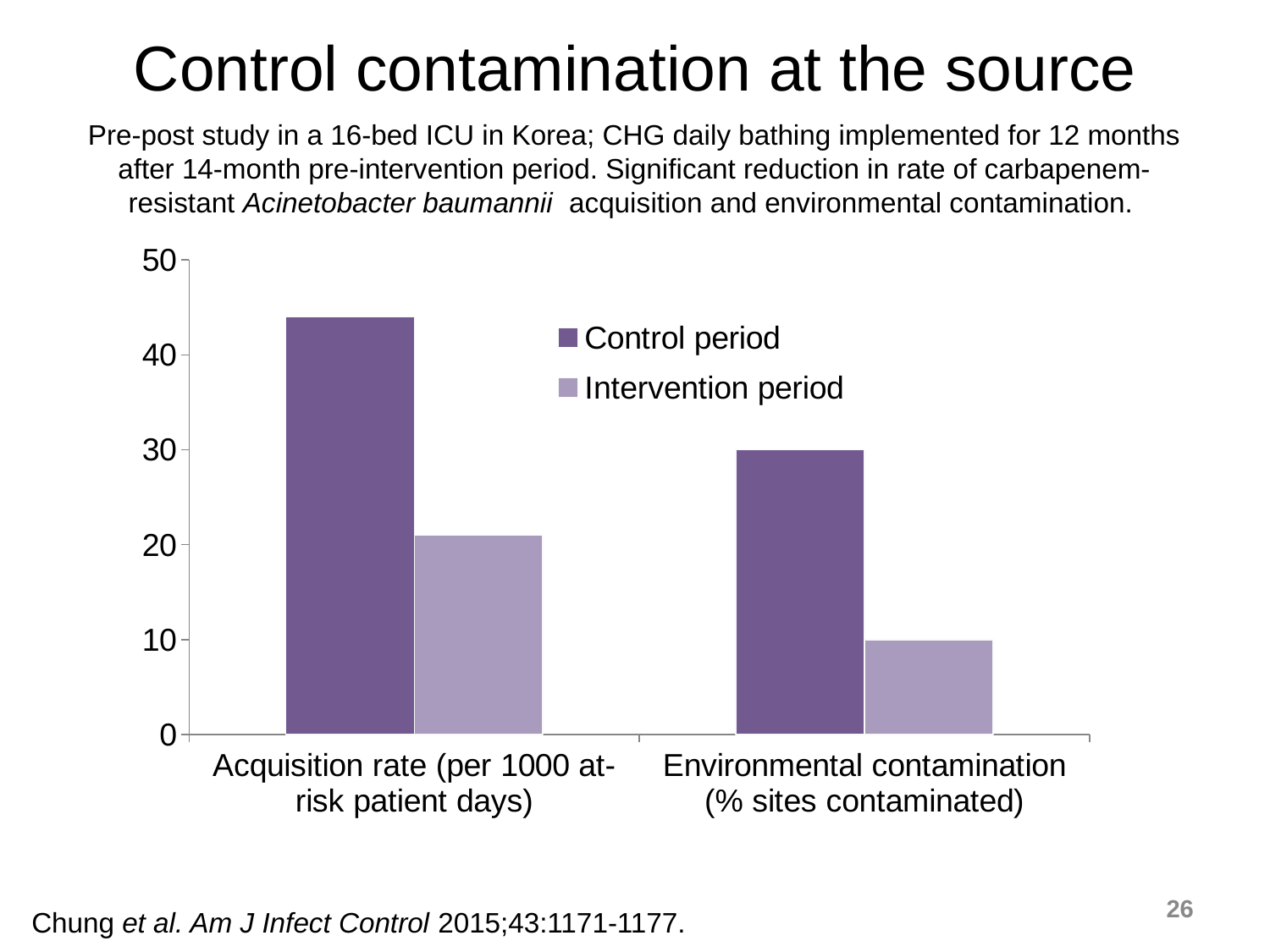

# Control contamination at the source
Pre-post study in a 16-bed ICU in Korea; CHG daily bathing implemented for 12 months after 14-month pre-intervention period. Significant reduction in rate of carbapenem-resistant Acinetobacter baumannii  acquisition and environmental contamination.

### Chart

| Category | Control period | Intervention period |
|---|---|---|
| Acquisition rate (per 1000 at-risk patient days) | 44.0 | 21.0 |
| Environmental contamination (% sites contaminated) | 30.0 | 10.0 |
26
Chung et al. Am J Infect Control 2015;43:1171-1177.